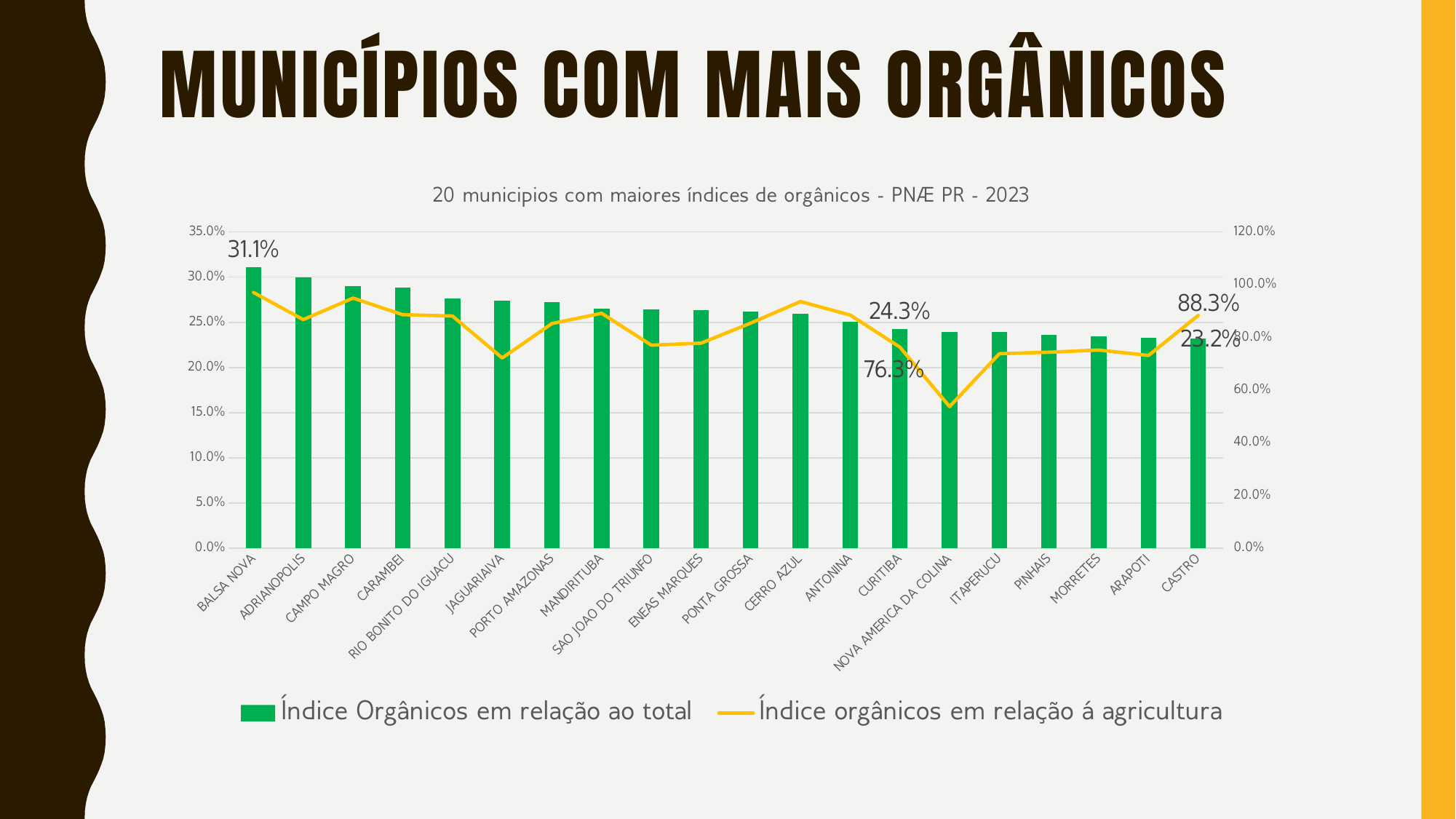

MUNICÍPIOS COM MAIS ORGÂNICOS

### Chart: 20 municipios com maiores índices de orgânicos - PNAE PR - 2023

| Category | Índice Orgânicos em relação ao total  | Índice orgânicos em relação á agricultura |
|---|---|---|
| BALSA NOVA | 0.31097034292984277 | 0.9702639751552795 |
| ADRIANOPOLIS | 0.29937991915735523 | 0.8674979946036607 |
| CAMPO MAGRO | 0.2900411752605966 | 0.9490518331226295 |
| CARAMBEI | 0.2887321591139584 | 0.8862003950439935 |
| RIO BONITO DO IGUACU | 0.2766983648271514 | 0.8810597277684744 |
| JAGUARIAIVA | 0.2742037272065693 | 0.7219385021963501 |
| PORTO AMAZONAS | 0.27243739240313103 | 0.8525133962745598 |
| MANDIRITUBA | 0.2653413280255931 | 0.891553807067643 |
| SAO JOAO DO TRIUNFO | 0.26411549619939073 | 0.7703118325501922 |
| ENEAS MARQUES | 0.2630928162574212 | 0.7780249110320284 |
| PONTA GROSSA | 0.2621789054670418 | 0.8542625899599942 |
| CERRO AZUL | 0.2594468746252849 | 0.9359846055163566 |
| ANTONINA | 0.25077196348001984 | 0.8848250610252237 |
| CURITIBA | 0.24251816325584352 | 0.7630767711831935 |
| NOVA AMERICA DA COLINA | 0.23966589239001432 | 0.5371024734982333 |
| ITAPERUCU | 0.23923362386936775 | 0.7381456289726328 |
| PINHAIS | 0.23612890328673278 | 0.7436447956028857 |
| MORRETES | 0.23468551232087892 | 0.7519984767670777 |
| ARAPOTI | 0.23273316829223095 | 0.7312987962001462 |
| CASTRO | 0.2323471590866193 | 0.883315606608523 |